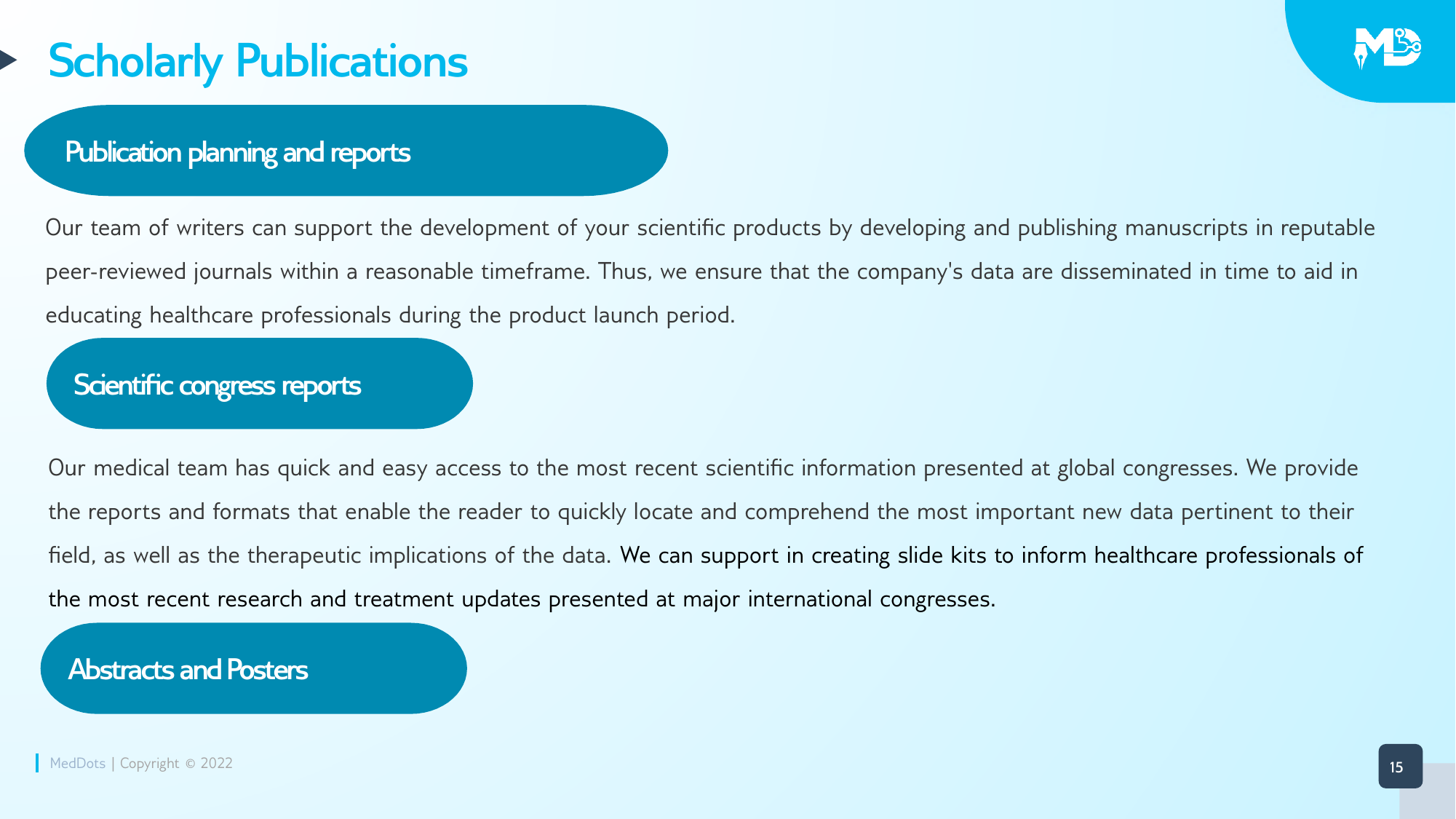

# Scholarly Publications

Publication planning and reports
Our team of writers can support the development of your scientific products by developing and publishing manuscripts in reputable peer-reviewed journals within a reasonable timeframe. Thus, we ensure that the company's data are disseminated in time to aid in educating healthcare professionals during the product launch period.

Scientific congress reports
Our medical team has quick and easy access to the most recent scientific information presented at global congresses. We provide the reports and formats that enable the reader to quickly locate and comprehend the most important new data pertinent to their field, as well as the therapeutic implications of the data. We can support in creating slide kits to inform healthcare professionals of the most recent research and treatment updates presented at major international congresses.

Abstracts and Posters
MedDots | Copyright © 2022
15